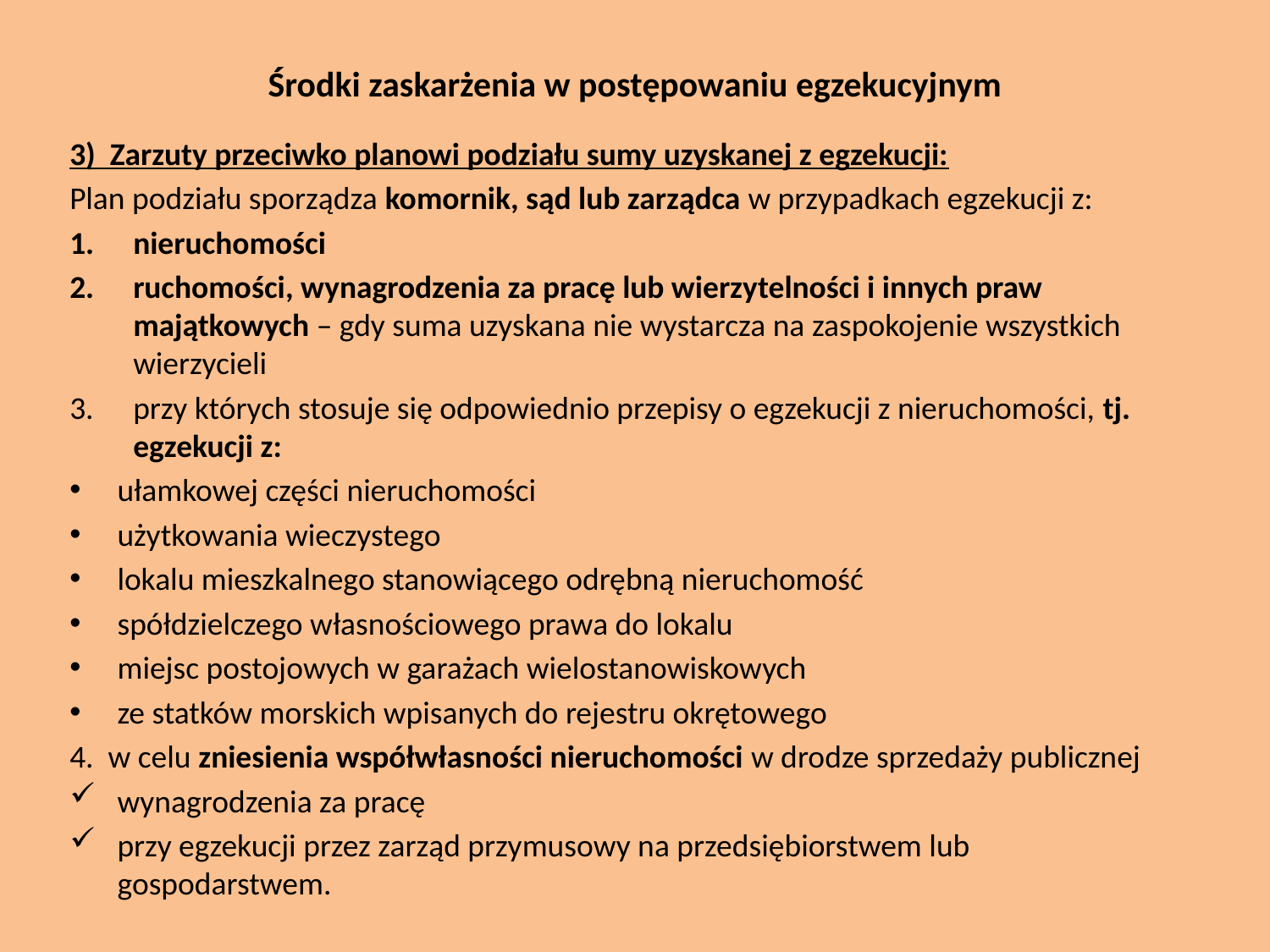

# Środki zaskarżenia w postępowaniu egzekucyjnym
3)  Zarzuty przeciwko planowi podziału sumy uzyskanej z egzekucji:
Plan podziału sporządza komornik, sąd lub zarządca w przypadkach egzekucji z:
nieruchomości
ruchomości, wynagrodzenia za pracę lub wierzytelności i innych praw majątkowych – gdy suma uzyskana nie wystarcza na zaspokojenie wszystkich wierzycieli
przy których stosuje się odpowiednio przepisy o egzekucji z nieruchomości, tj. egzekucji z:
ułamkowej części nieruchomości
użytkowania wieczystego
lokalu mieszkalnego stanowiącego odrębną nieruchomość
spółdzielczego własnościowego prawa do lokalu
miejsc postojowych w garażach wielostanowiskowych
ze statków morskich wpisanych do rejestru okrętowego
4.  w celu zniesienia współwłasności nieruchomości w drodze sprzedaży publicznej
wynagrodzenia za pracę
przy egzekucji przez zarząd przymusowy na przedsiębiorstwem lub gospodarstwem.